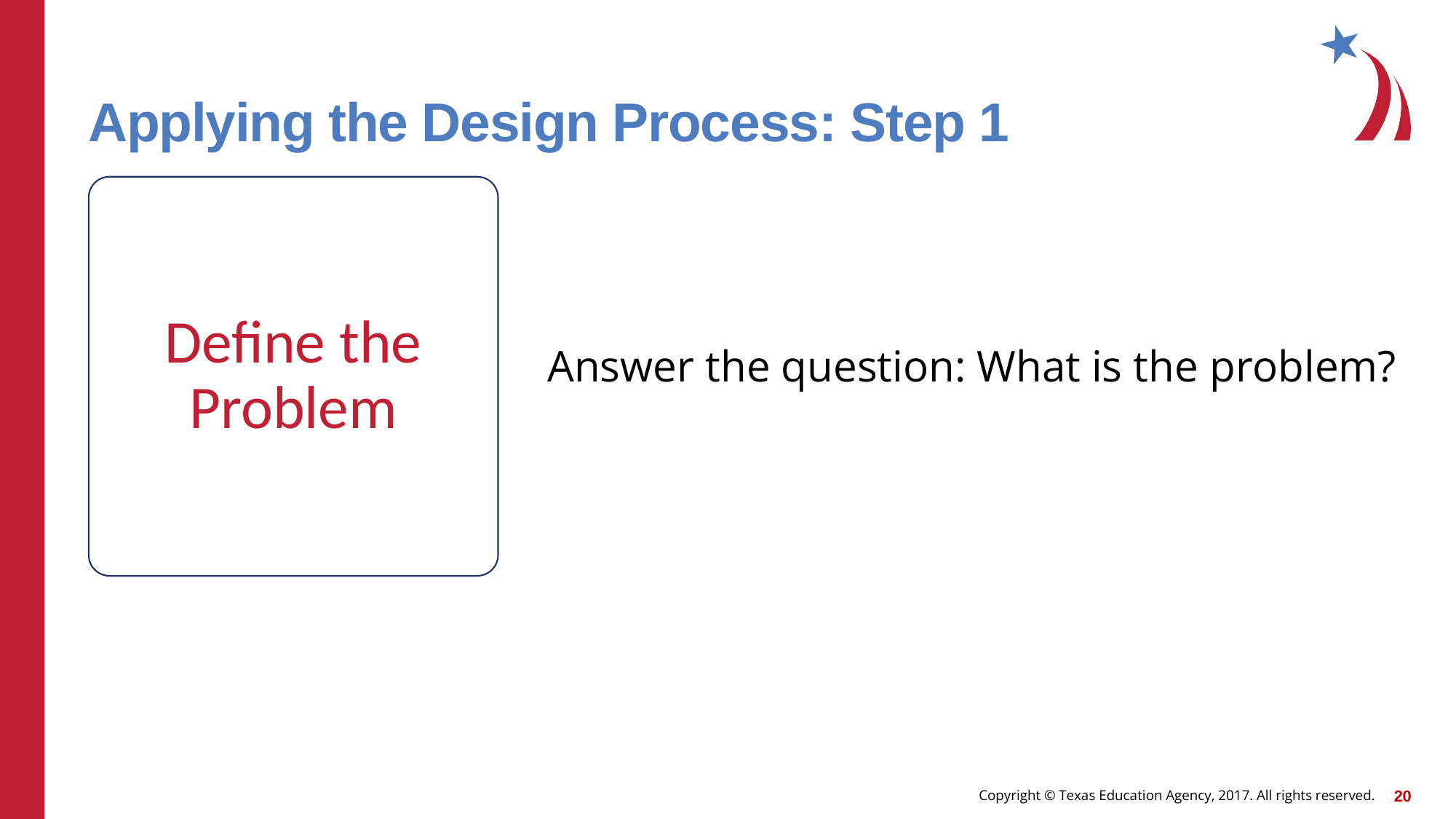

# Applying the Design Process: Step 1
Define the Problem
Answer the question: What is the problem?